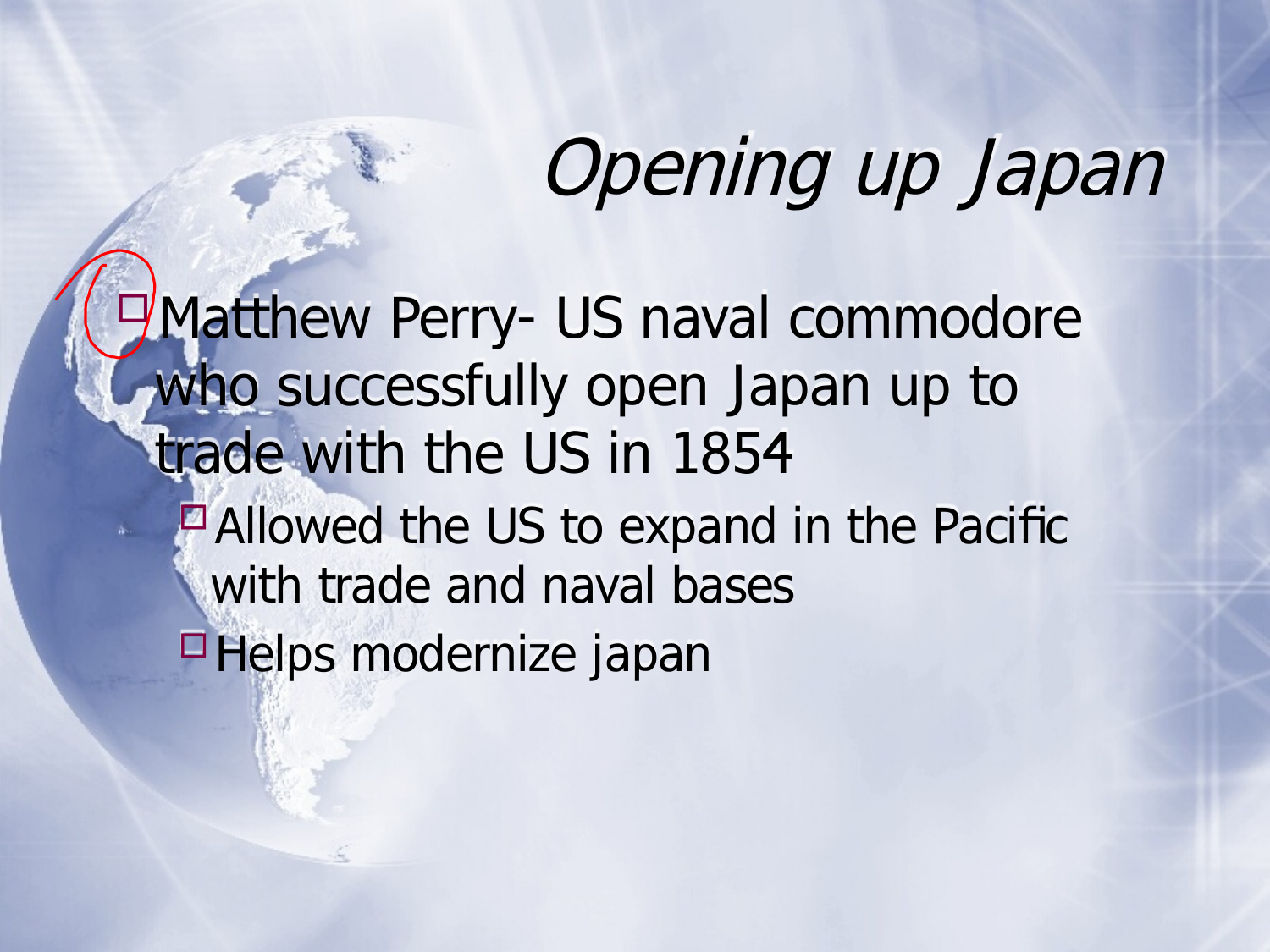

# Opening up Japan

Matthew Perry- US naval commodore who successfully open Japan up to trade with the US in 1854
Allowed the US to expand in the Pacific with trade and naval bases
Helps modernize japan